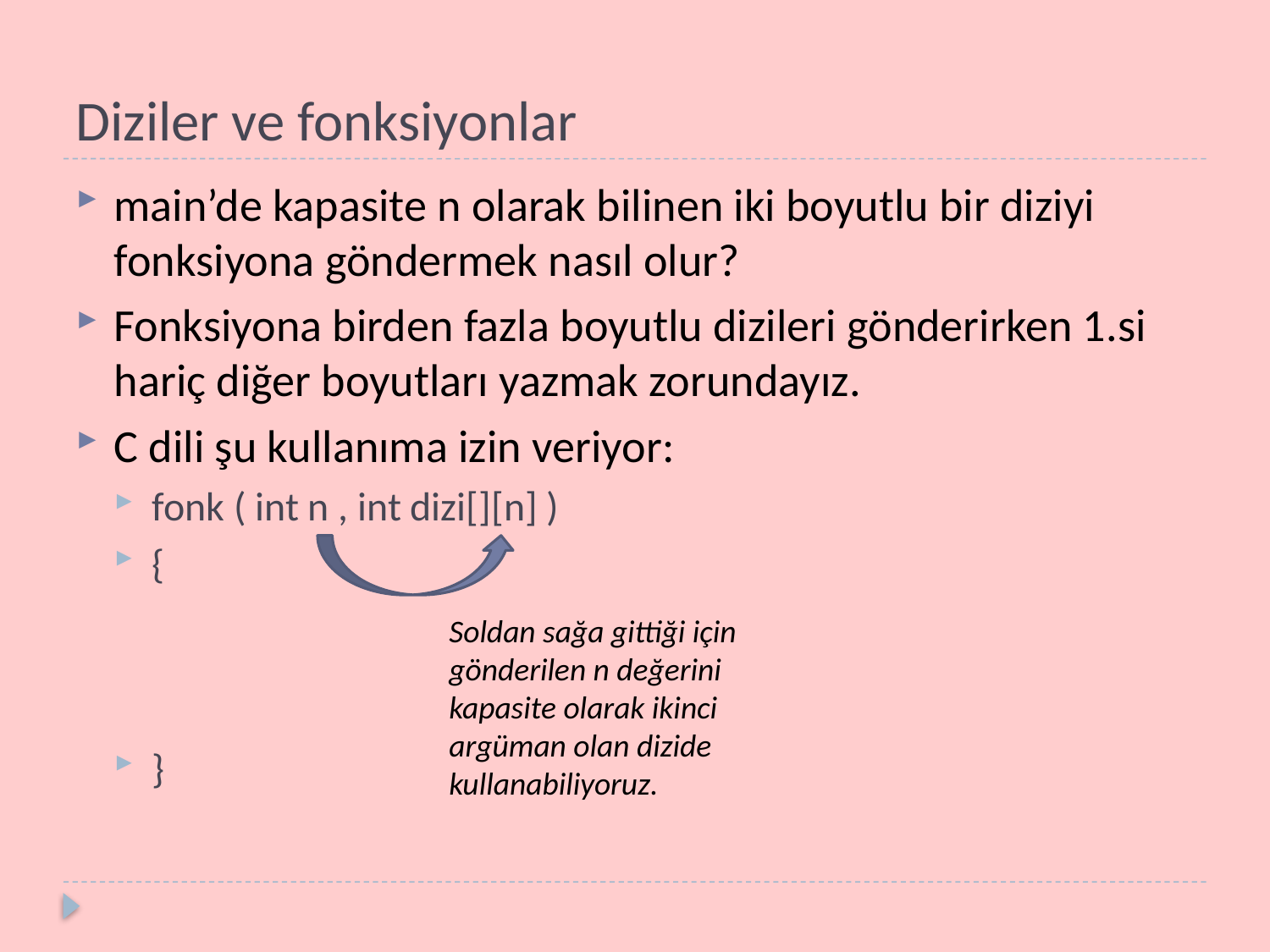

# Diziler ve fonksiyonlar
main’de kapasite n olarak bilinen iki boyutlu bir diziyi fonksiyona göndermek nasıl olur?
Fonksiyona birden fazla boyutlu dizileri gönderirken 1.si hariç diğer boyutları yazmak zorundayız.
C dili şu kullanıma izin veriyor:
fonk ( int n , int dizi[][n] )
{

}

Soldan sağa gittiği için gönderilen n değerini kapasite olarak ikinci argüman olan dizide kullanabiliyoruz.